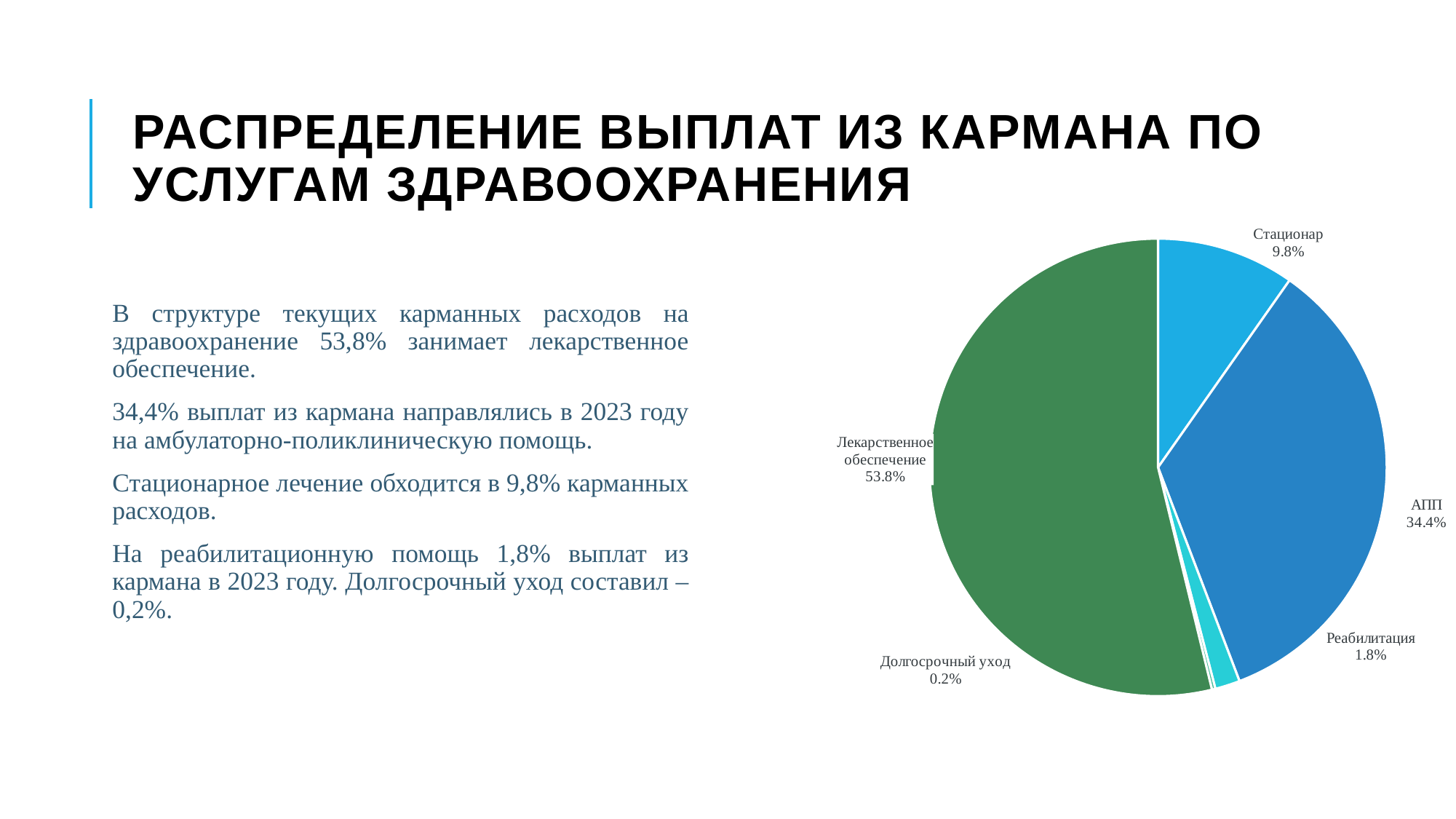

# Распределение выплат из кармана по Услугам здравоохранения

### Chart

| Category |  |
|---|---|
| Стационар | 0.09753530648397103 |
| АПП | 0.34449100721303516 |
| Реабилитация | 0.01759404403661485 |
| Долгосрочный уход | 0.0024842993374027335 |
| Лекарственное обеспечение | 0.5378953429289763 |
В структуре текущих карманных расходов на здравоохранение 53,8% занимает лекарственное обеспечение.
34,4% выплат из кармана направлялись в 2023 году на амбулаторно-поликлиническую помощь.
Стационарное лечение обходится в 9,8% карманных расходов.
На реабилитационную помощь 1,8% выплат из кармана в 2023 году. Долгосрочный уход составил – 0,2%.